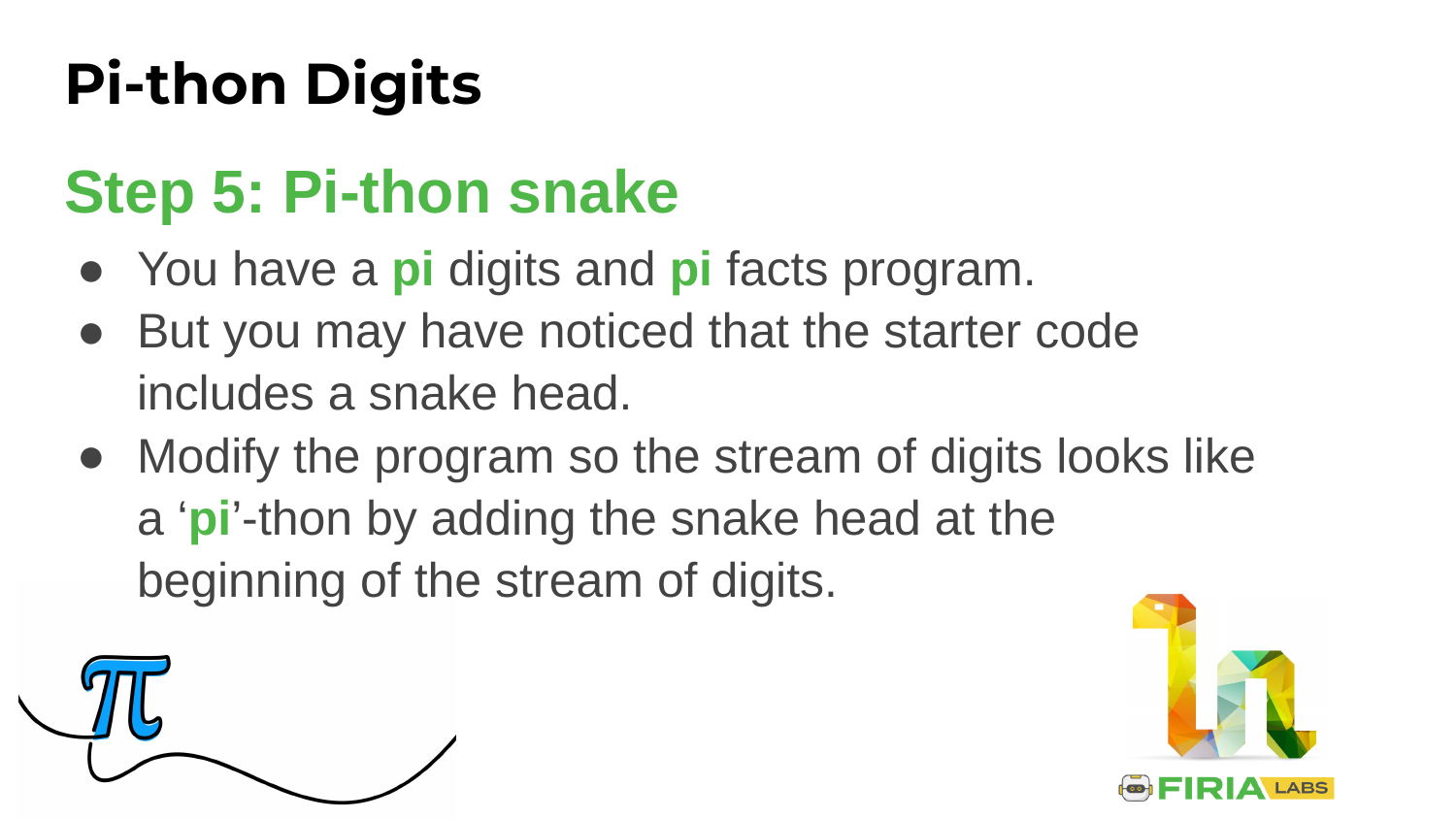

# Pi-thon Digits
Step 5: Pi-thon snake
You have a pi digits and pi facts program.
But you may have noticed that the starter code includes a snake head.
Modify the program so the stream of digits looks like a ‘pi’-thon by adding the snake head at the beginning of the stream of digits.